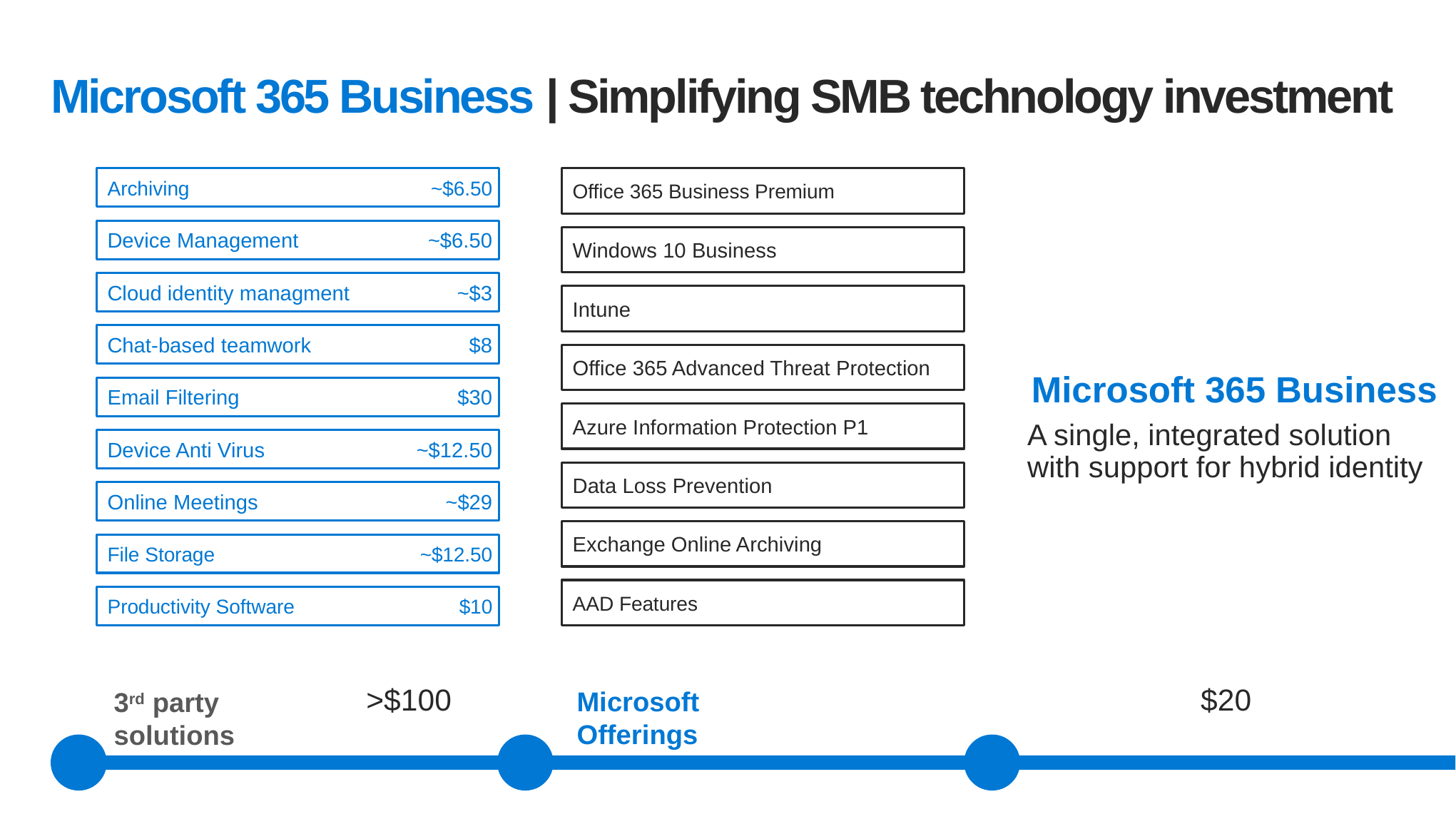

# Microsoft 365 Business | Simplifying SMB technology investment
Archiving
~$6.50
Office 365 Business Premium

Device Management
~$6.50
Windows 10 Business
Cloud identity managment
~$3
Intune
Chat-based teamwork
$8
Office 365 Advanced Threat Protection
Microsoft 365 Business
A single, integrated solution with support for hybrid identity
Email Filtering
$30
Azure Information Protection P1
Device Anti Virus
~$12.50
Data Loss Prevention
Online Meetings
~$29
Exchange Online Archiving
File Storage
~$12.50
AAD Features
Productivity Software
$10
>$100
$20
Microsoft Offerings

3rd party solutions